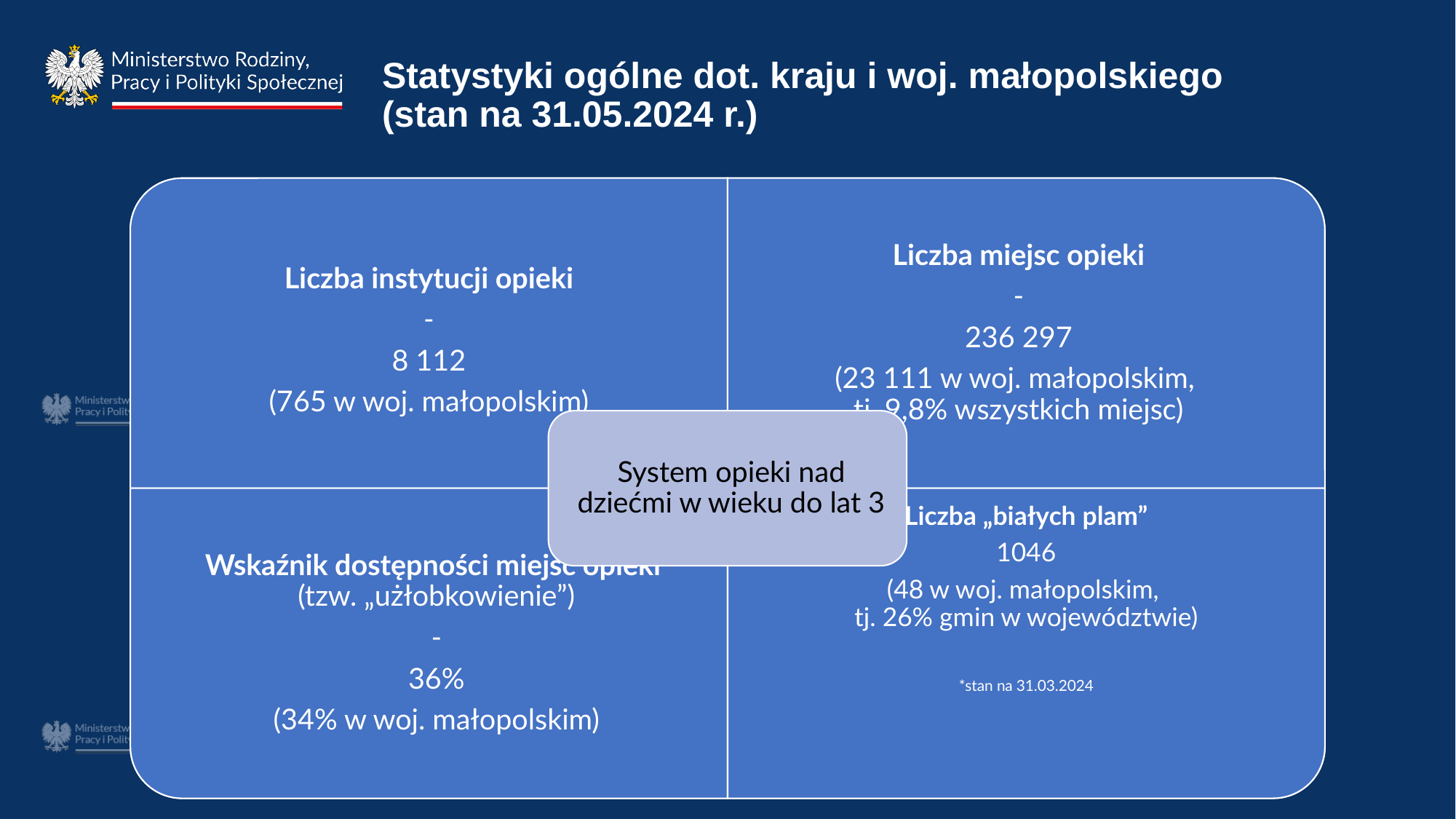

# Statystyki ogólne dot. kraju i woj. małopolskiego (stan na 31.05.2024 r.)
Liczba instytucji opieki
-
8 112
(765 w woj. małopolskim)
Liczba miejsc opieki
-
236 297
(23 111 w woj. małopolskim,
tj. 9,8% wszystkich miejsc)
Wskaźnik dostępności miejsc opieki
(tzw. „użłobkowienie”)
-
36%
(34% w woj. małopolskim)
Liczba „białych plam”
1046
(48 w woj. małopolskim,
tj. 26% gmin w województwie)

*stan na 31.03.2024
System opieki nad dziećmi w wieku do lat 3
Liczba instytucji opieki
-
8 112
(311 w woj. zachodniopomorskim)
Liczba miejsc opieki
-
236 297
(9 833 w woj. zachodniopomorskim,
tj. 4,2% wszystkich miejsc)
Wskaźnik dostępności miejsc opieki
(tzw. „użłobkowienie”)
-
36%
(38% w woj. zachodniopomorskim)
Liczba „białych plam”
1046
(52 w woj. zachodniopomorskim na 113 gmin,
tj. 46% gmin w województwie)

*stan na 31.03.2024
System opieki nad dziećmi w wieku do lat 3